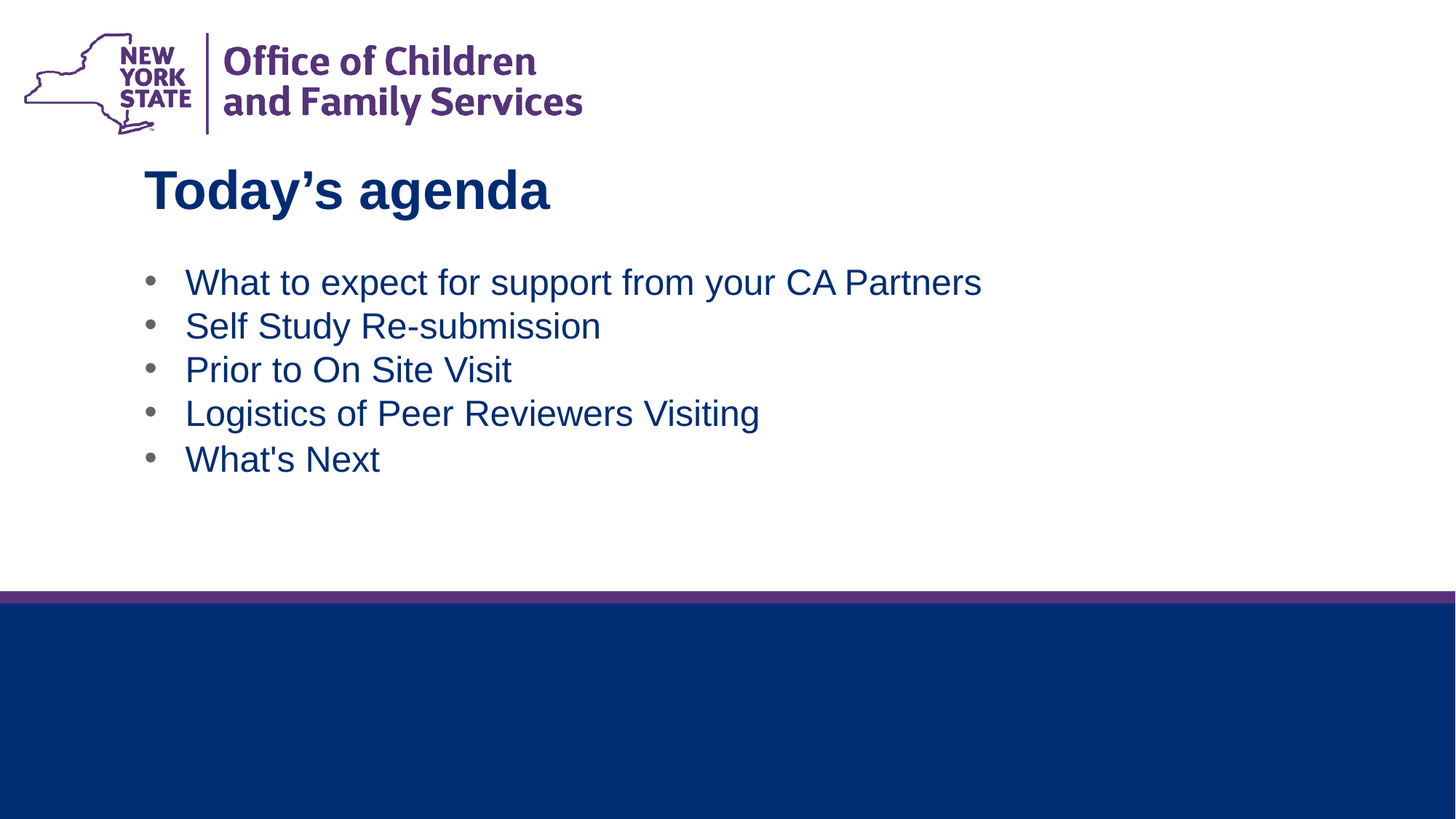

Today’s agenda

What to expect for support from your CA Partners
Self Study Re-submission
Prior to On Site Visit
Logistics of Peer Reviewers Visiting
What's Next